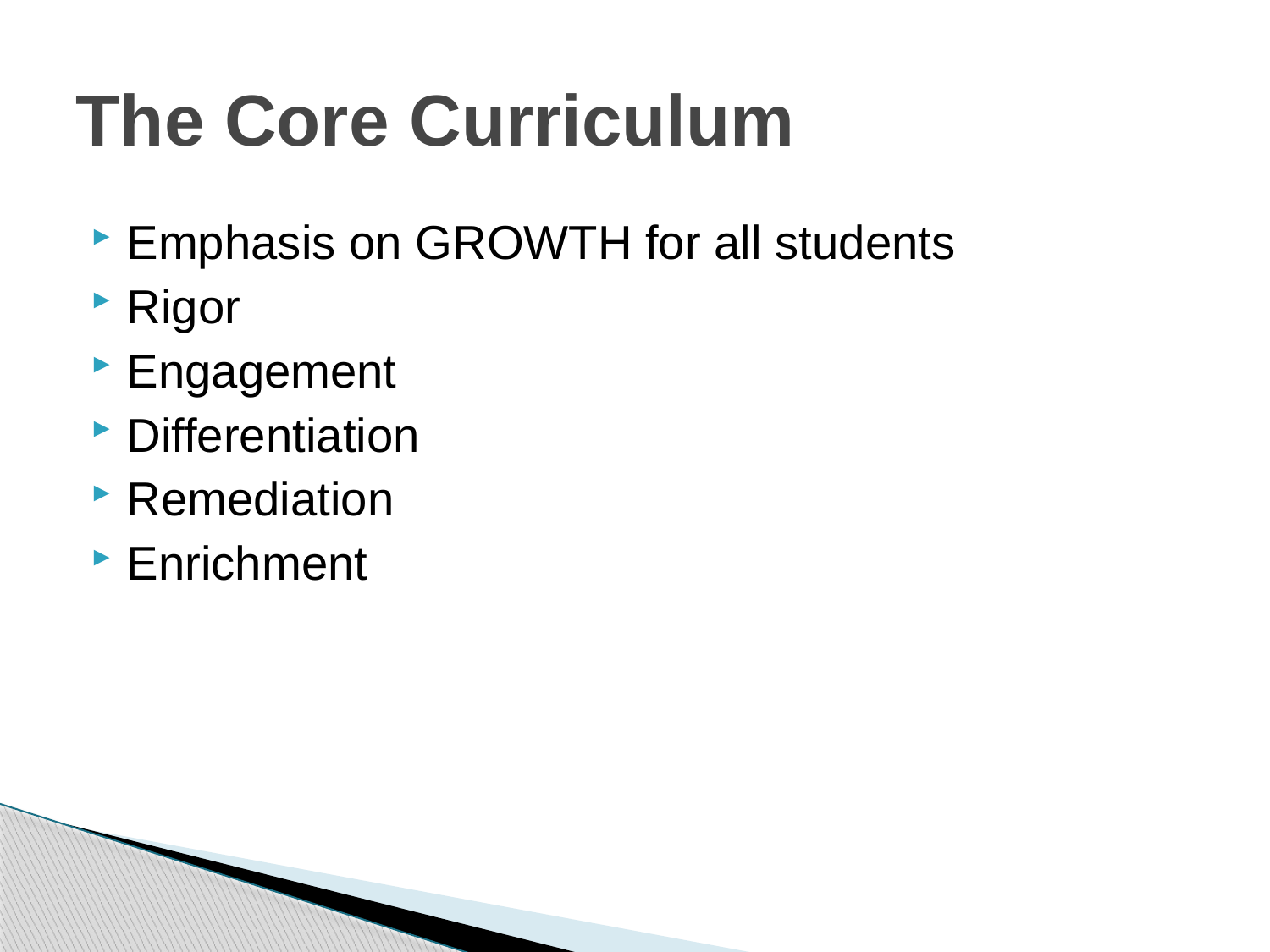

# The Core Curriculum
Emphasis on GROWTH for all students
Rigor
Engagement
Differentiation
Remediation
Enrichment